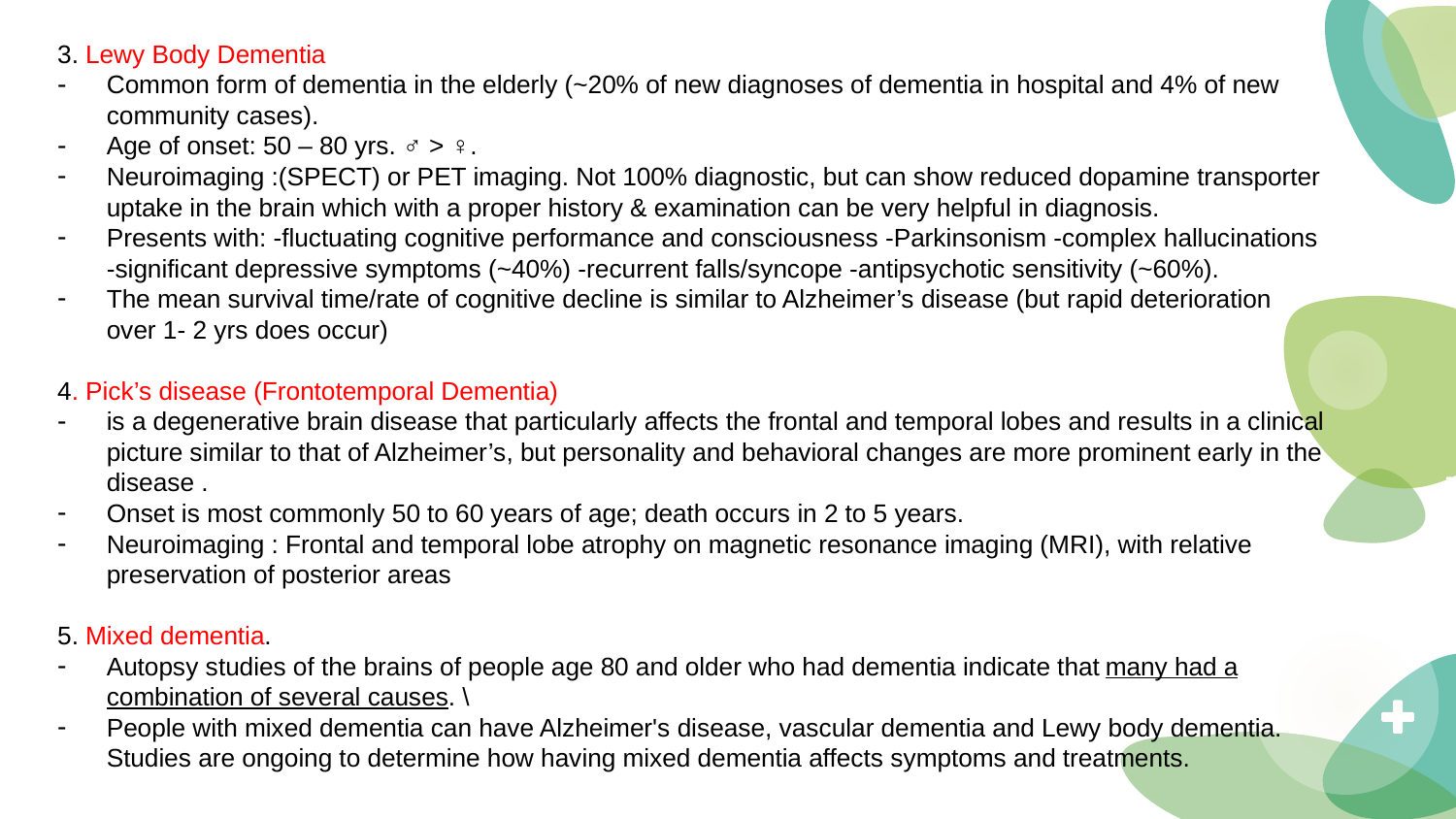

3. Lewy Body Dementia
Common form of dementia in the elderly (~20% of new diagnoses of dementia in hospital and 4% of new community cases).
Age of onset: 50 – 80 yrs. ♂ > ♀.
Neuroimaging :(SPECT) or PET imaging. Not 100% diagnostic, but can show reduced dopamine transporter uptake in the brain which with a proper history & examination can be very helpful in diagnosis.
Presents with: -fluctuating cognitive performance and consciousness -Parkinsonism -complex hallucinations -significant depressive symptoms (~40%) -recurrent falls/syncope -antipsychotic sensitivity (~60%).
The mean survival time/rate of cognitive decline is similar to Alzheimer’s disease (but rapid deterioration over 1- 2 yrs does occur)

4. Pick’s disease (Frontotemporal Dementia)
is a degenerative brain disease that particularly affects the frontal and temporal lobes and results in a clinical picture similar to that of Alzheimer’s, but personality and behavioral changes are more prominent early in the disease .
Onset is most commonly 50 to 60 years of age; death occurs in 2 to 5 years.
Neuroimaging : Frontal and temporal lobe atrophy on magnetic resonance imaging (MRI), with relative preservation of posterior areas

5. Mixed dementia.
Autopsy studies of the brains of people age 80 and older who had dementia indicate that many had a combination of several causes. \
People with mixed dementia can have Alzheimer's disease, vascular dementia and Lewy body dementia. Studies are ongoing to determine how having mixed dementia affects symptoms and treatments.